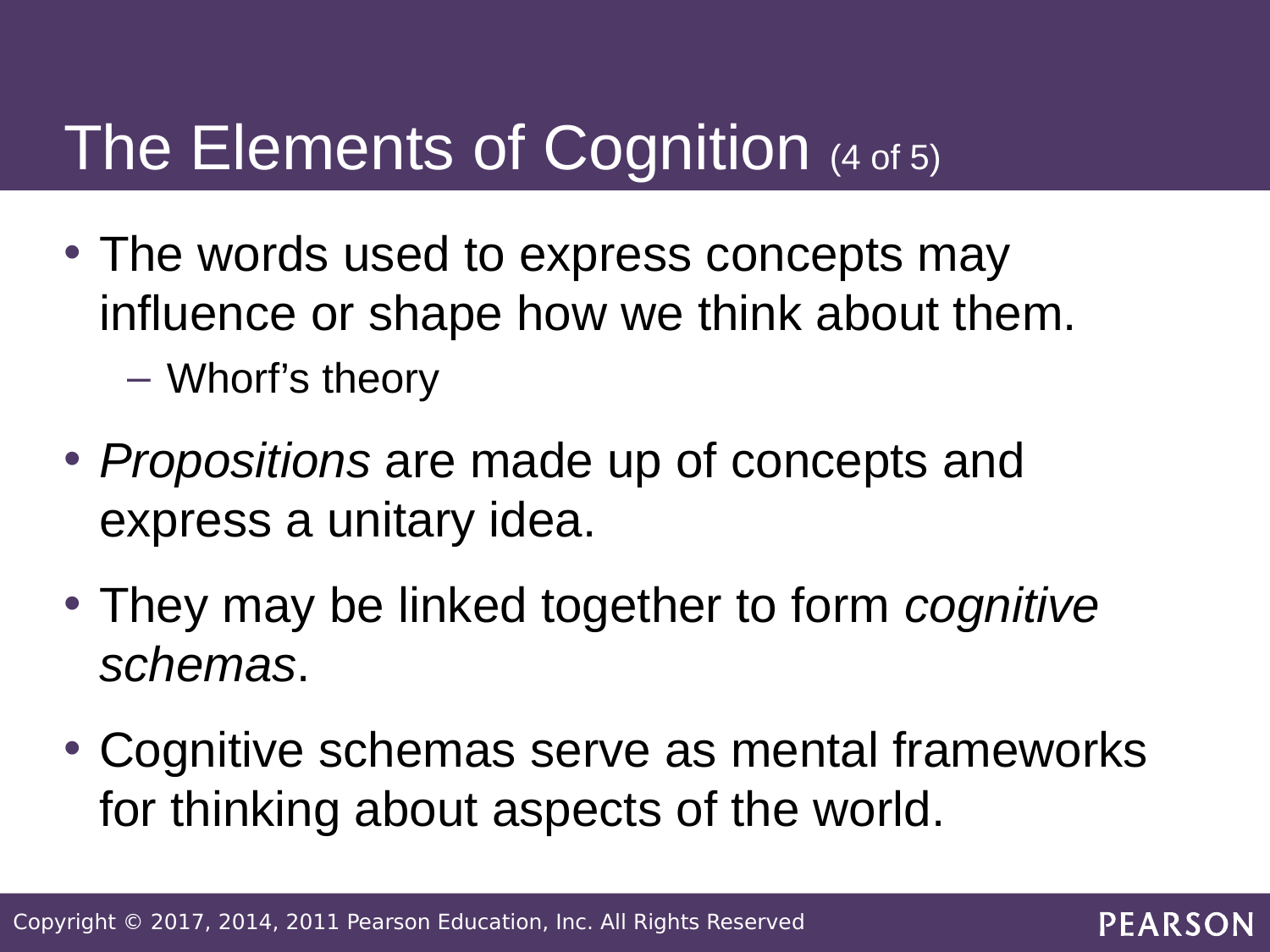

# The Elements of Cognition (4 of 5)
The words used to express concepts may influence or shape how we think about them.
Whorf’s theory
Propositions are made up of concepts and express a unitary idea.
They may be linked together to form cognitive schemas.
Cognitive schemas serve as mental frameworks for thinking about aspects of the world.